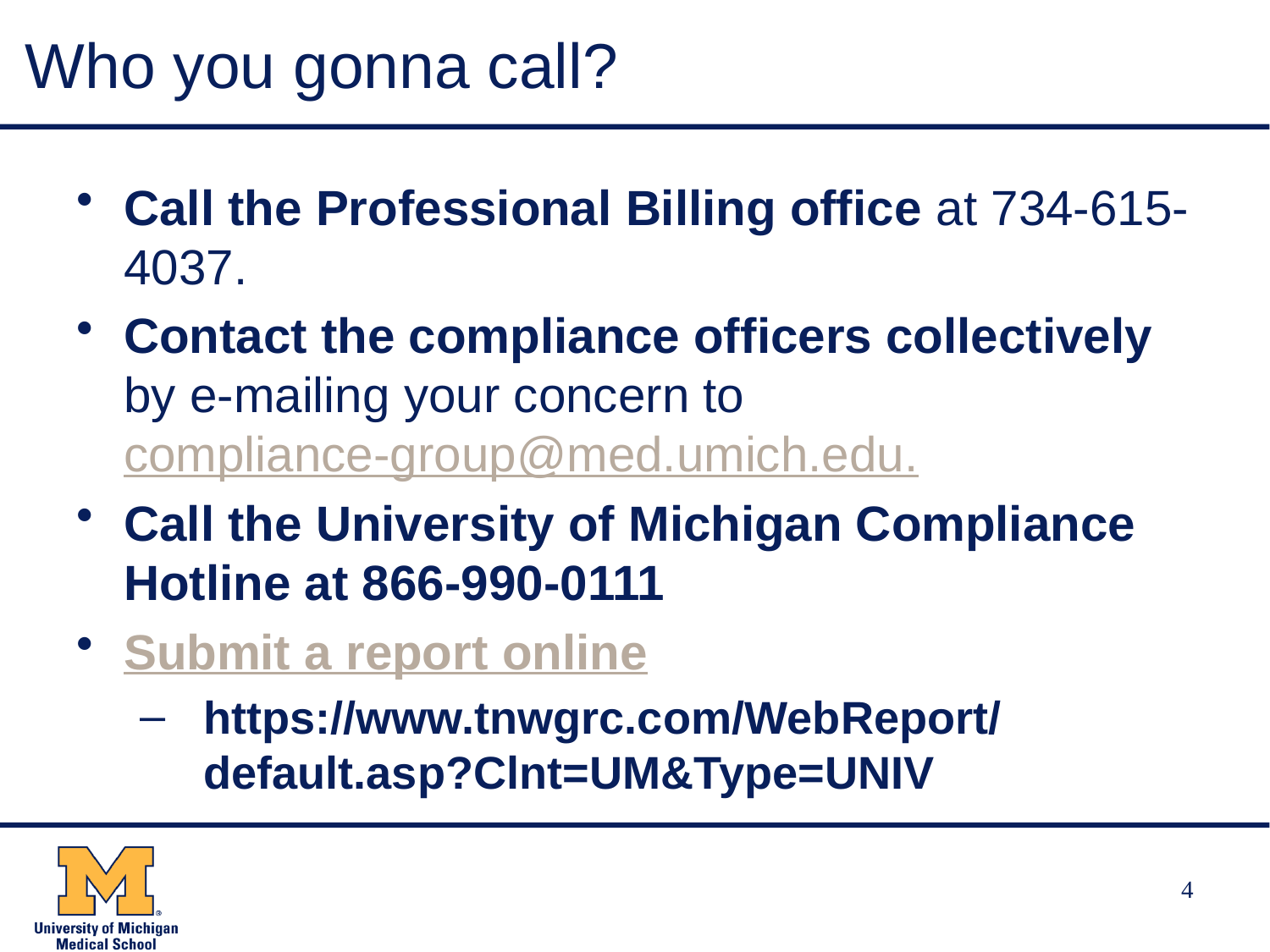

# Who you gonna call?
Call the Professional Billing office at 734-615-4037.
Contact the compliance officers collectively by e-mailing your concern to compliance-group@med.umich.edu.
Call the University of Michigan Compliance Hotline at 866-990-0111
Submit a report online
https://www.tnwgrc.com/WebReport/default.asp?Clnt=UM&Type=UNIV
4